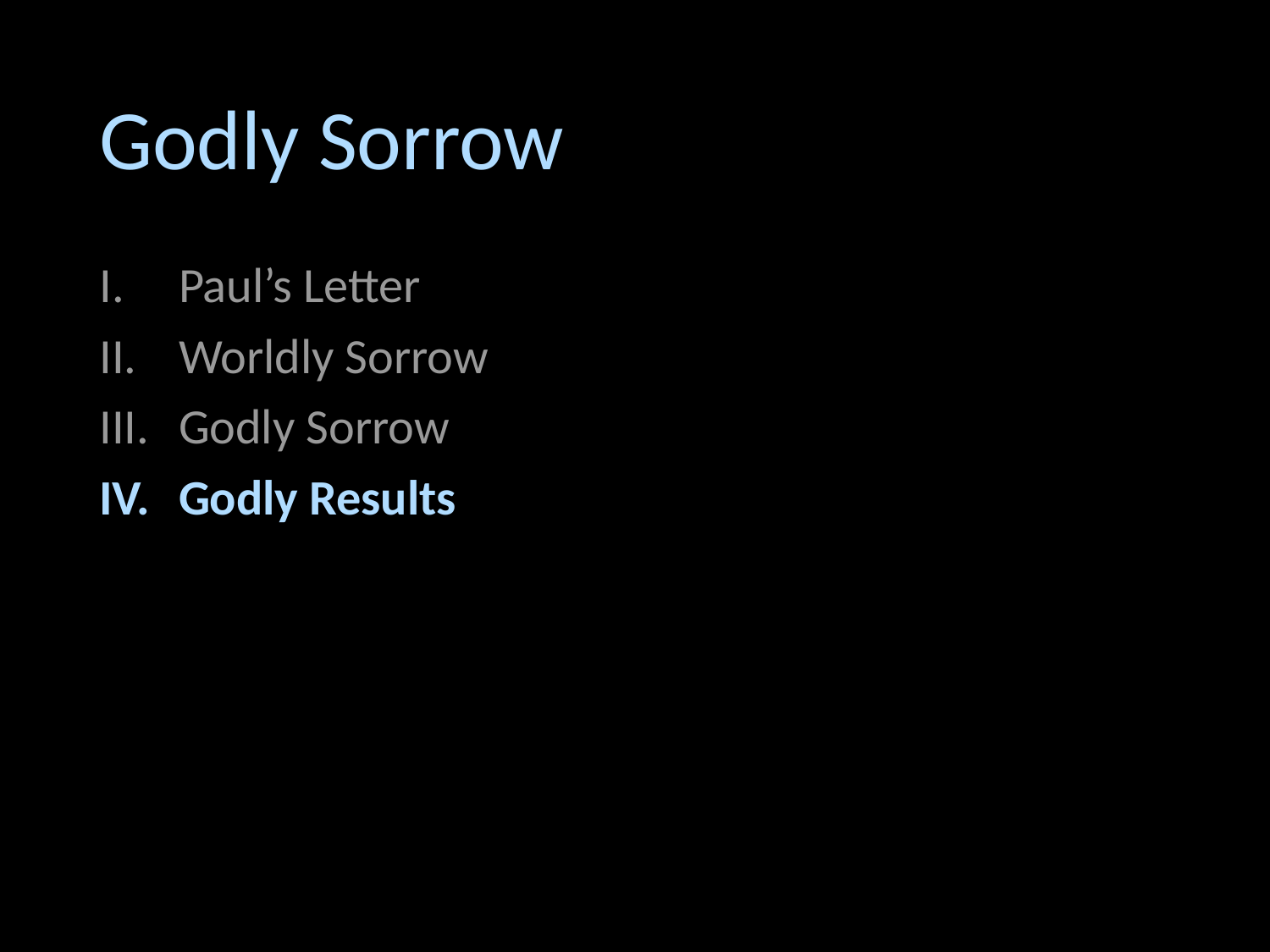

# Godly Sorrow
Paul’s Letter
Worldly Sorrow
Godly Sorrow
Godly Results